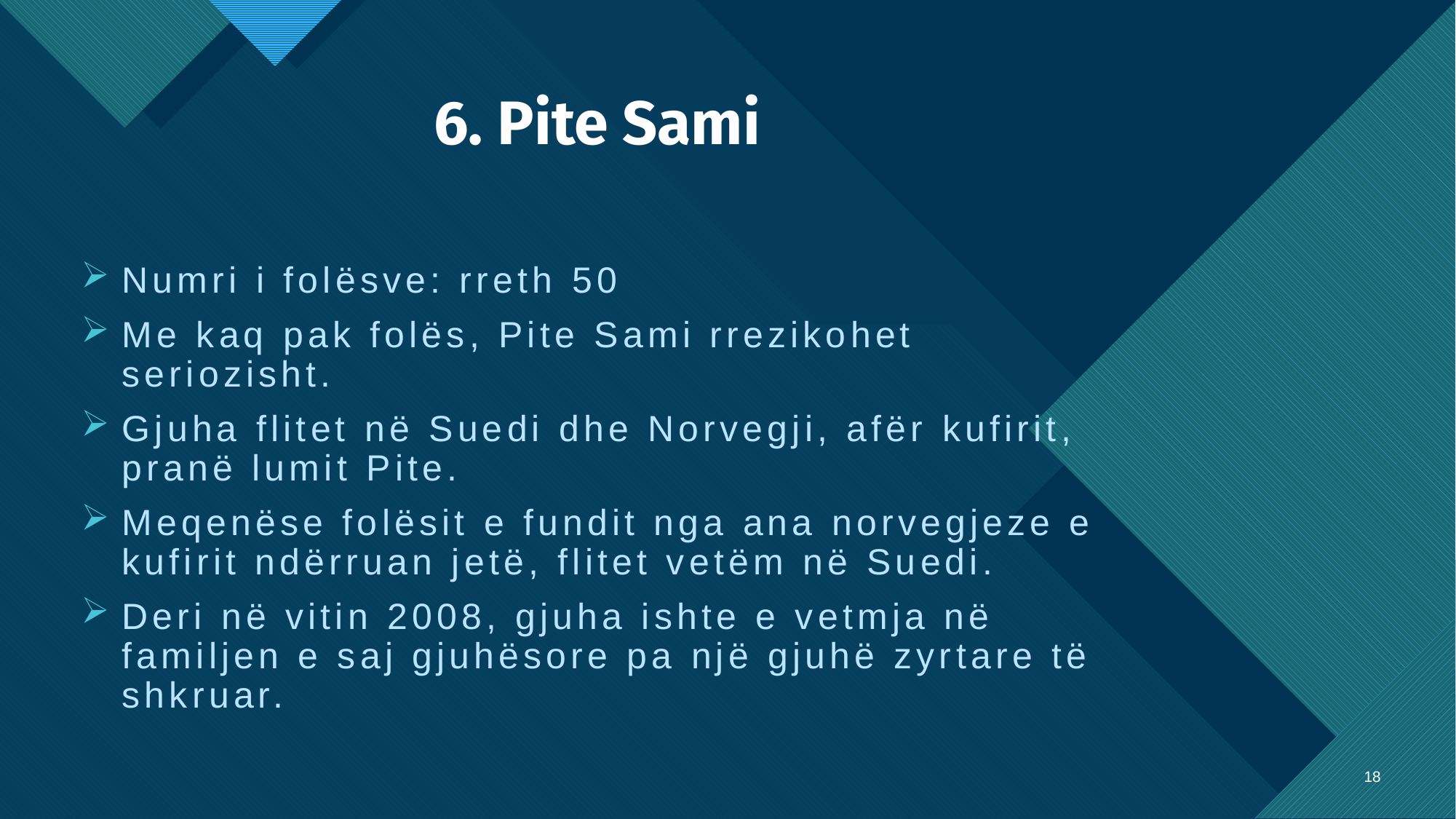

# 6. Pite Sami
Numri i folësve: rreth 50
Me kaq pak folës, Pite Sami rrezikohet seriozisht.
Gjuha flitet në Suedi dhe Norvegji, afër kufirit, pranë lumit Pite.
Meqenëse folësit e fundit nga ana norvegjeze e kufirit ndërruan jetë, flitet vetëm në Suedi.
Deri në vitin 2008, gjuha ishte e vetmja në familjen e saj gjuhësore pa një gjuhë zyrtare të shkruar.

18